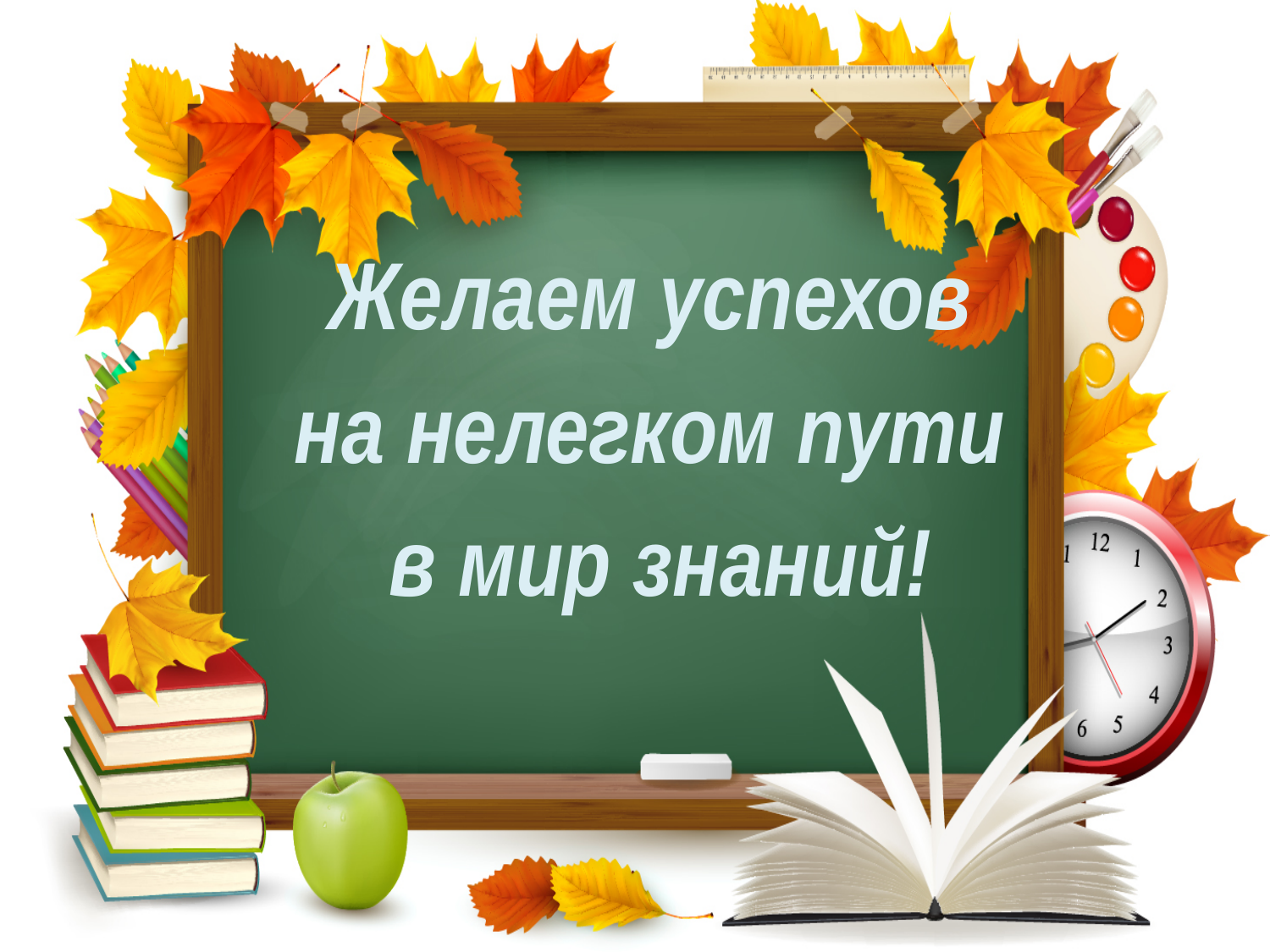

#
Желаем успехов
на нелегком пути
в мир знаний!